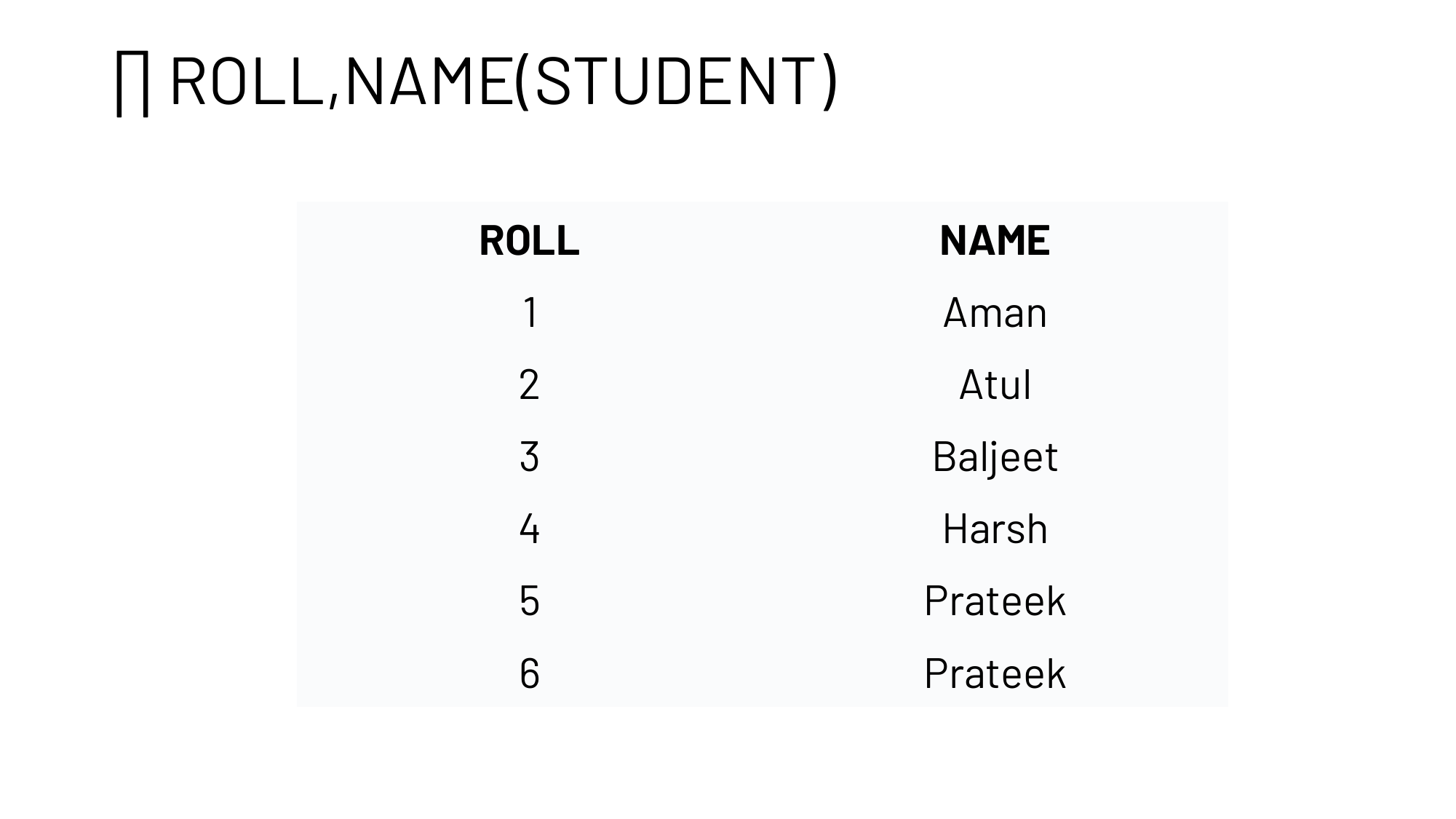

# ∏ ROLL,NAME(STUDENT)
| ROLL | NAME |
| --- | --- |
| 1 | Aman |
| 2 | Atul |
| 3 | Baljeet |
| 4 | Harsh |
| 5 | Prateek |
| 6 | Prateek |